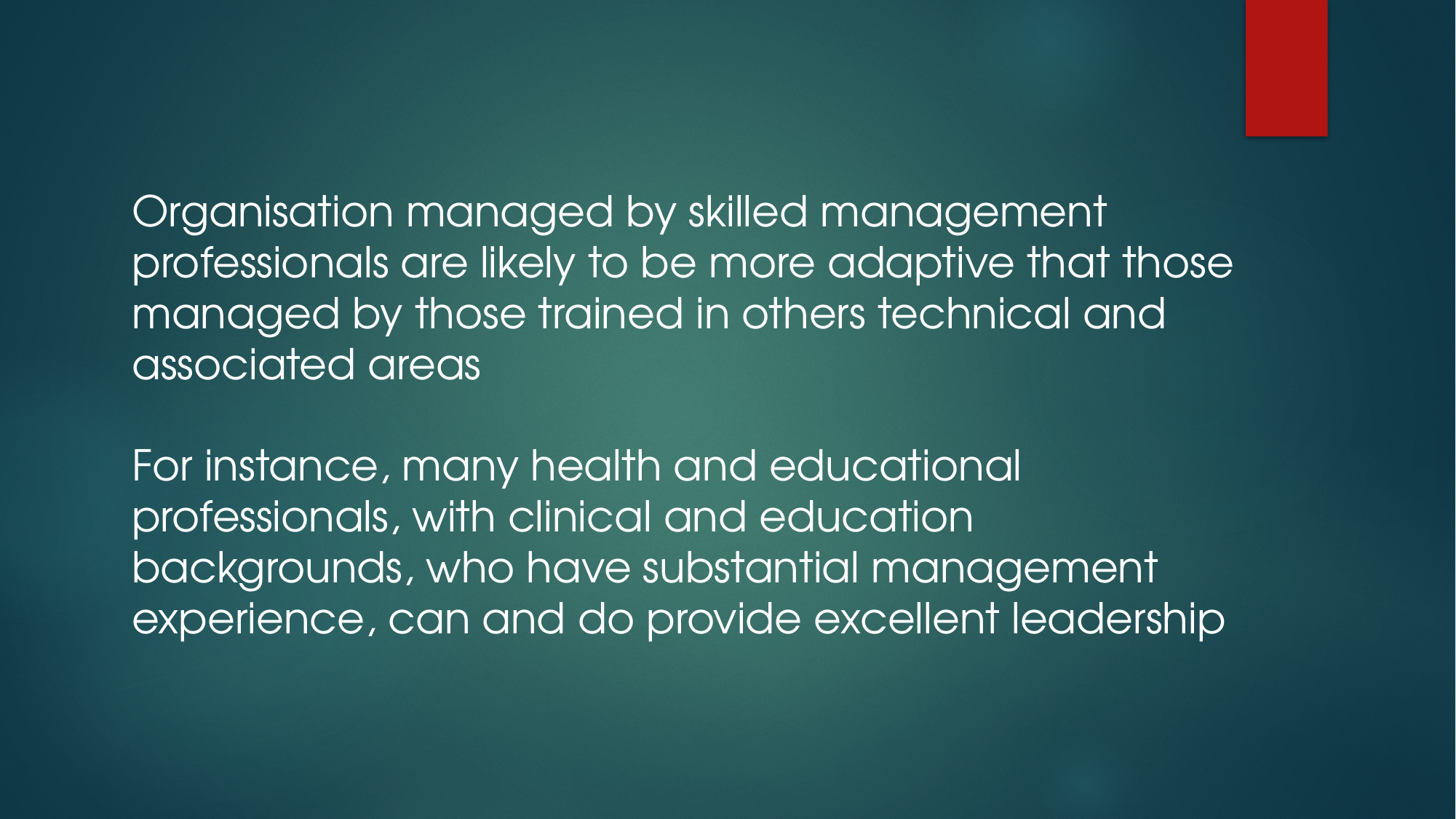

Organisation managed by skilled management professionals are likely to be more adaptive that those managed by those trained in others technical and associated areas
For instance, many health and educational professionals, with clinical and education backgrounds, who have substantial management experience, can and do provide excellent leadership